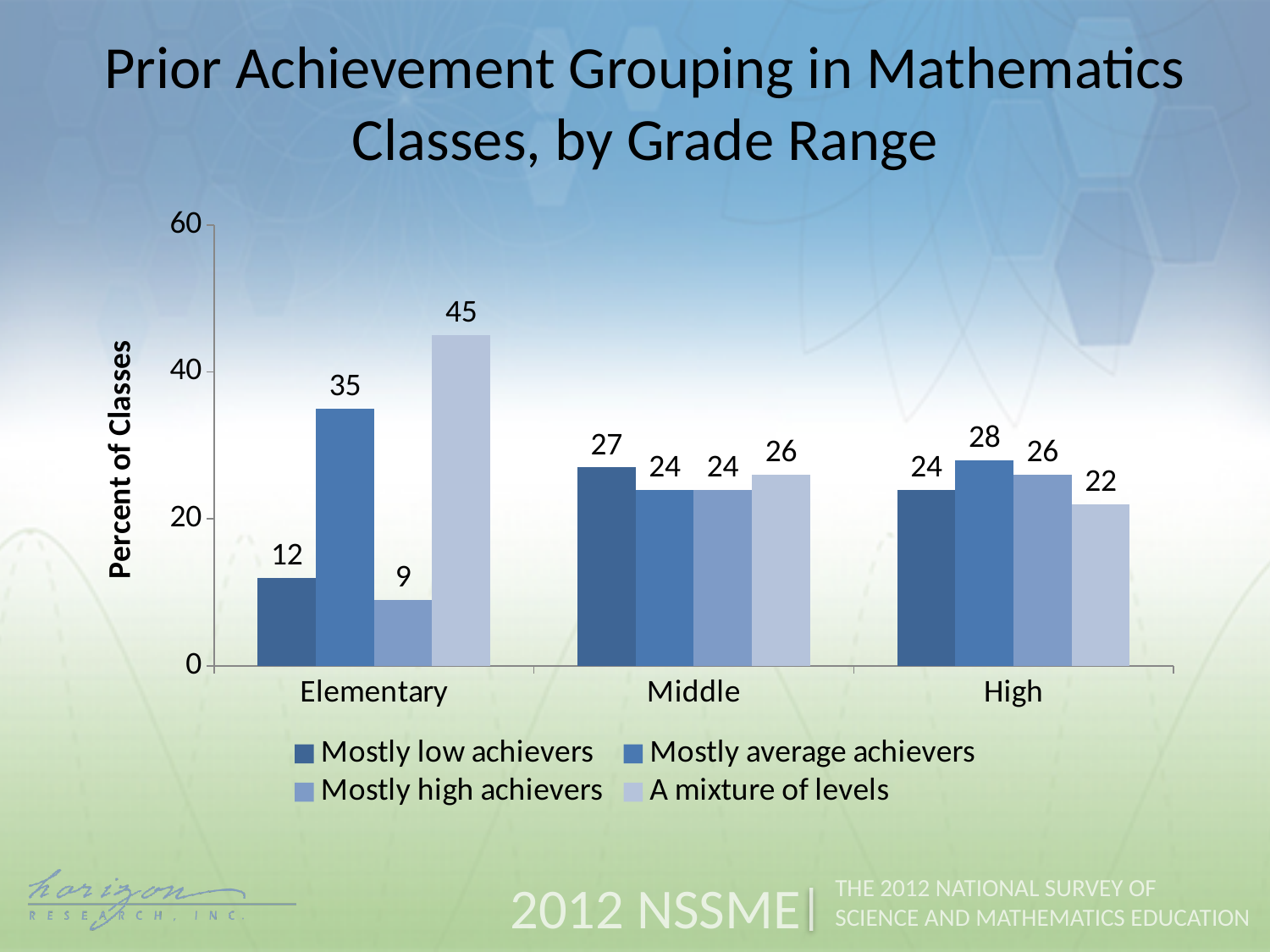

Prior Achievement Grouping in Mathematics Classes, by Grade Range

### Chart

| Category | Mostly low achievers | Mostly average achievers | Mostly high achievers | A mixture of levels |
|---|---|---|---|---|
| Elementary | 12.0 | 35.0 | 9.0 | 45.0 |
| Middle | 27.0 | 24.0 | 24.0 | 26.0 |
| High | 24.0 | 28.0 | 26.0 | 22.0 |